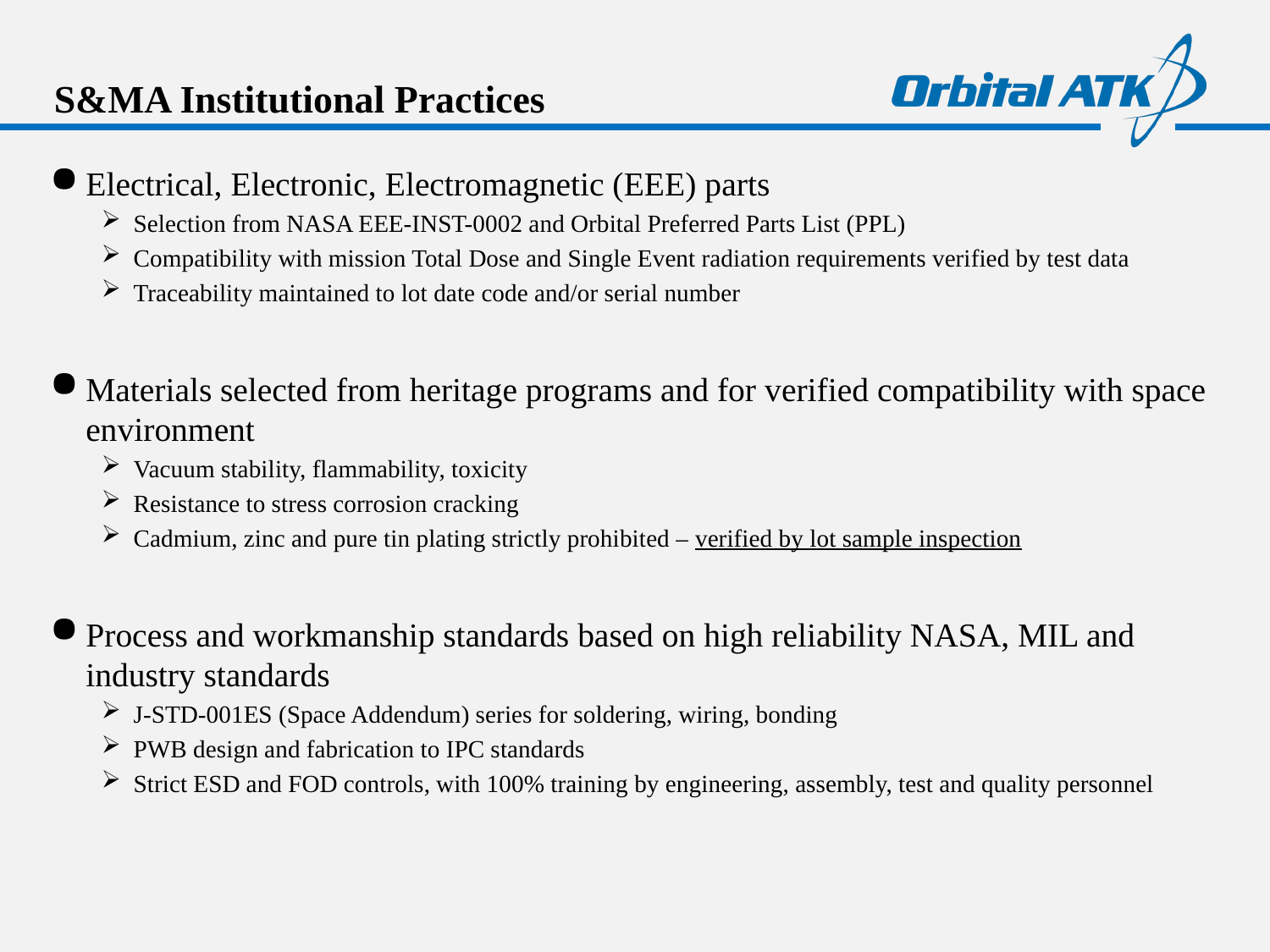

# S&MA Institutional Practices
Electrical, Electronic, Electromagnetic (EEE) parts
Selection from NASA EEE-INST-0002 and Orbital Preferred Parts List (PPL)
Compatibility with mission Total Dose and Single Event radiation requirements verified by test data
Traceability maintained to lot date code and/or serial number

Materials selected from heritage programs and for verified compatibility with space environment
Vacuum stability, flammability, toxicity
Resistance to stress corrosion cracking
Cadmium, zinc and pure tin plating strictly prohibited – verified by lot sample inspection

Process and workmanship standards based on high reliability NASA, MIL and industry standards
J-STD-001ES (Space Addendum) series for soldering, wiring, bonding
PWB design and fabrication to IPC standards
Strict ESD and FOD controls, with 100% training by engineering, assembly, test and quality personnel